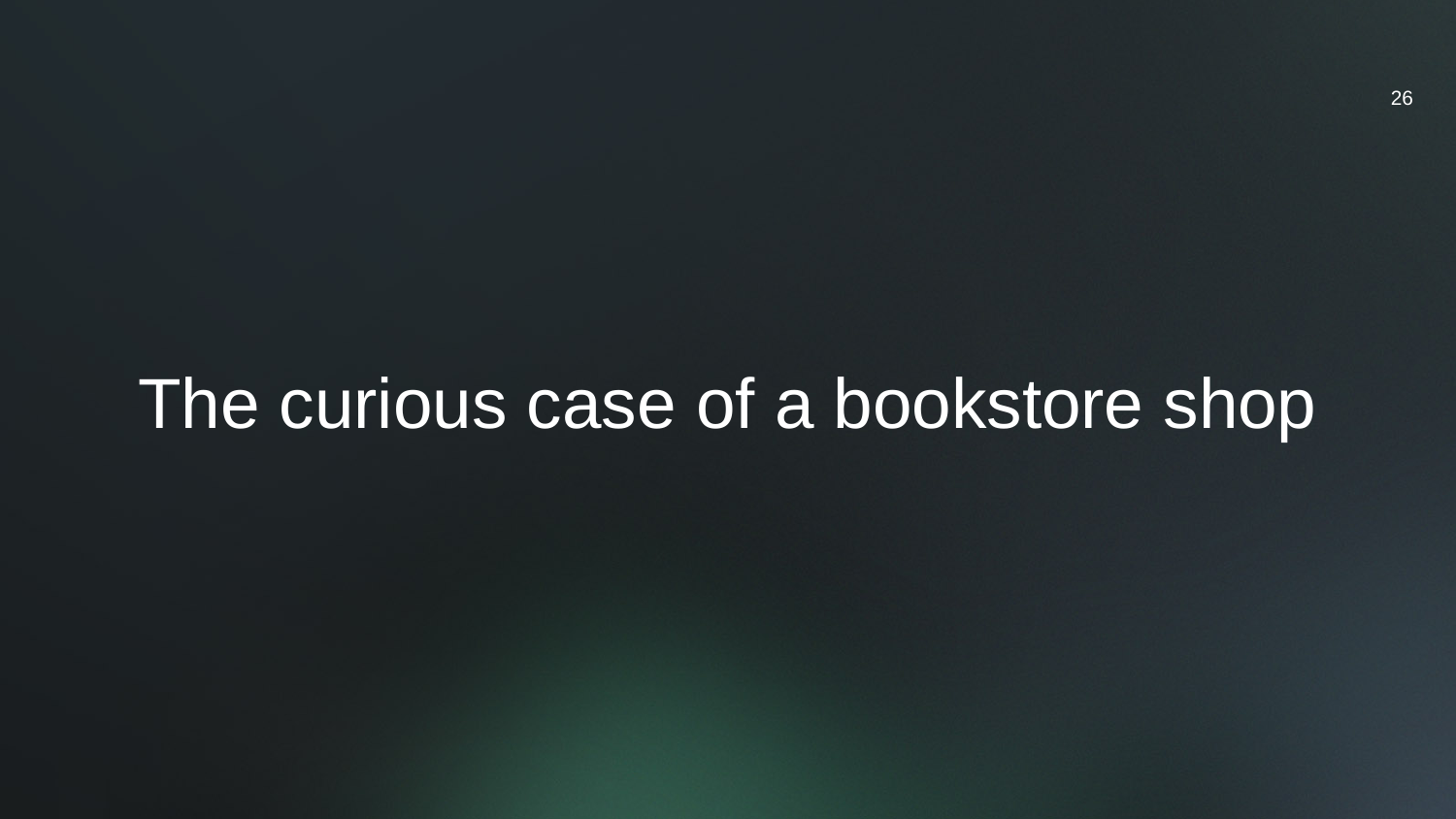

The curious case of a bookstore shop